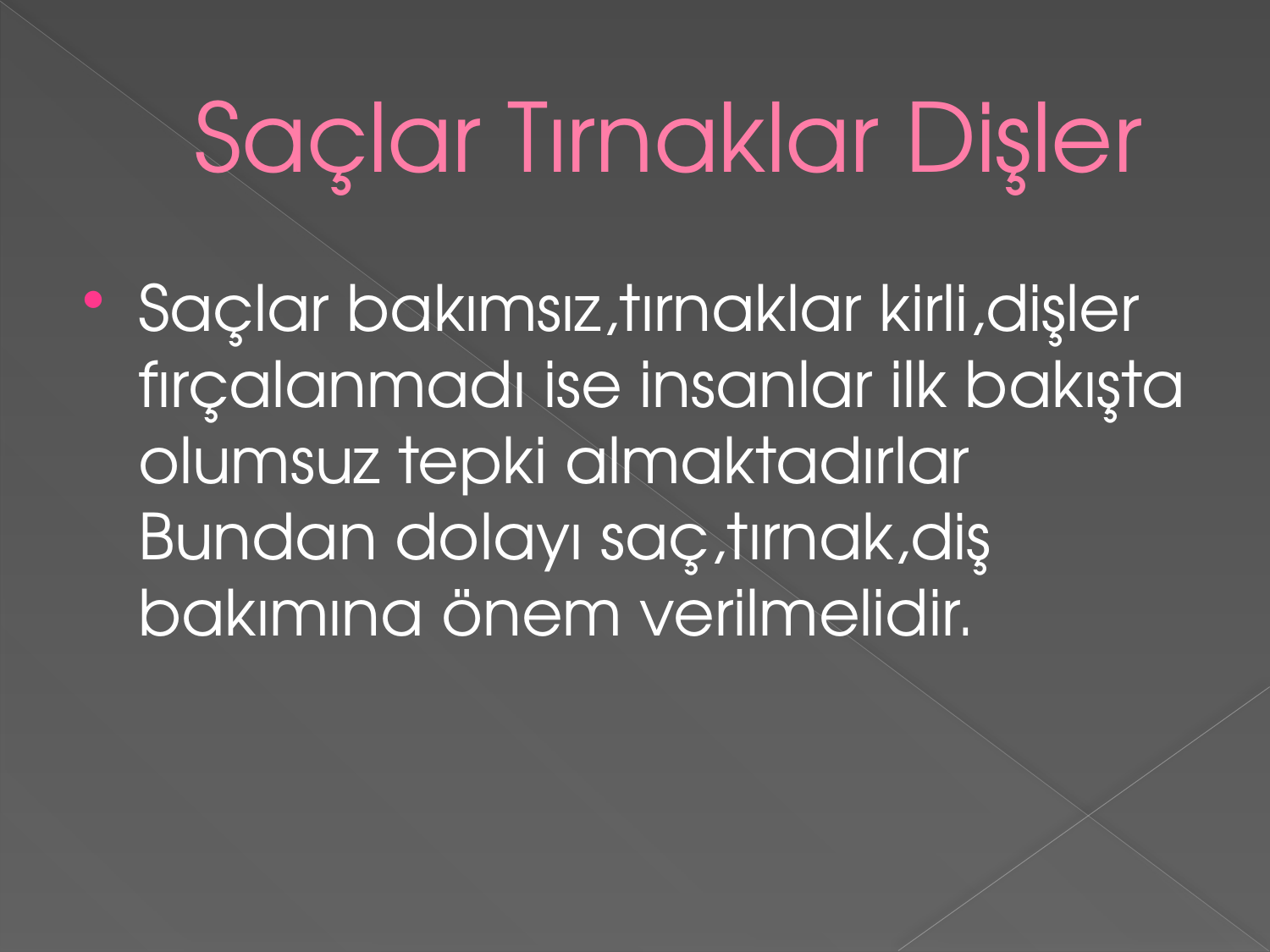

# Saçlar Tırnaklar Dişler
Saçlar bakımsız,tırnaklar kirli,dişler fırçalanmadı ise insanlar ilk bakışta olumsuz tepki almaktadırlar Bundan dolayı saç,tırnak,diş bakımına önem verilmelidir.